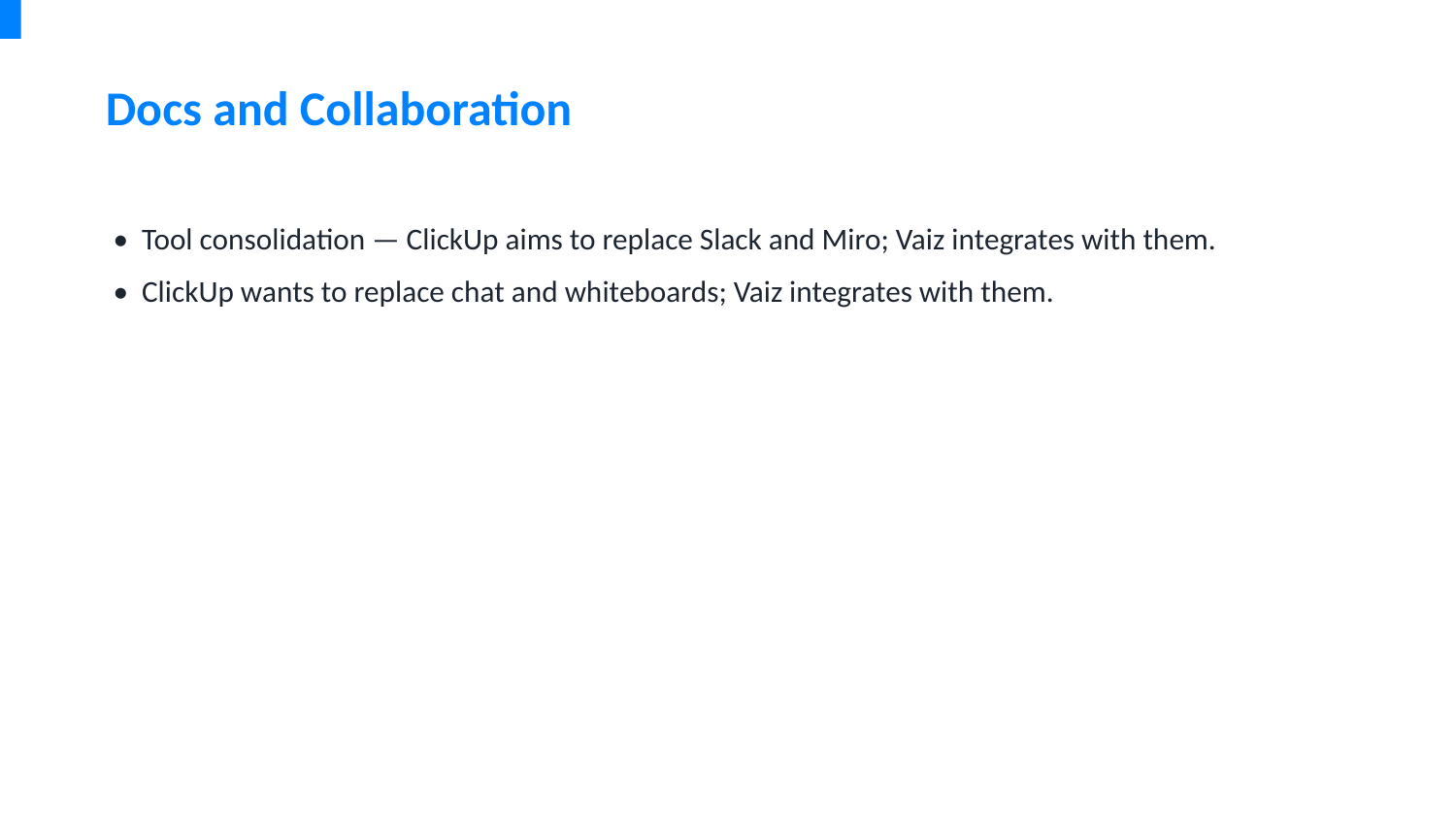

Docs and Collaboration
•  Tool consolidation — ClickUp aims to replace Slack and Miro; Vaiz integrates with them.
•  ClickUp wants to replace chat and whiteboards; Vaiz integrates with them.